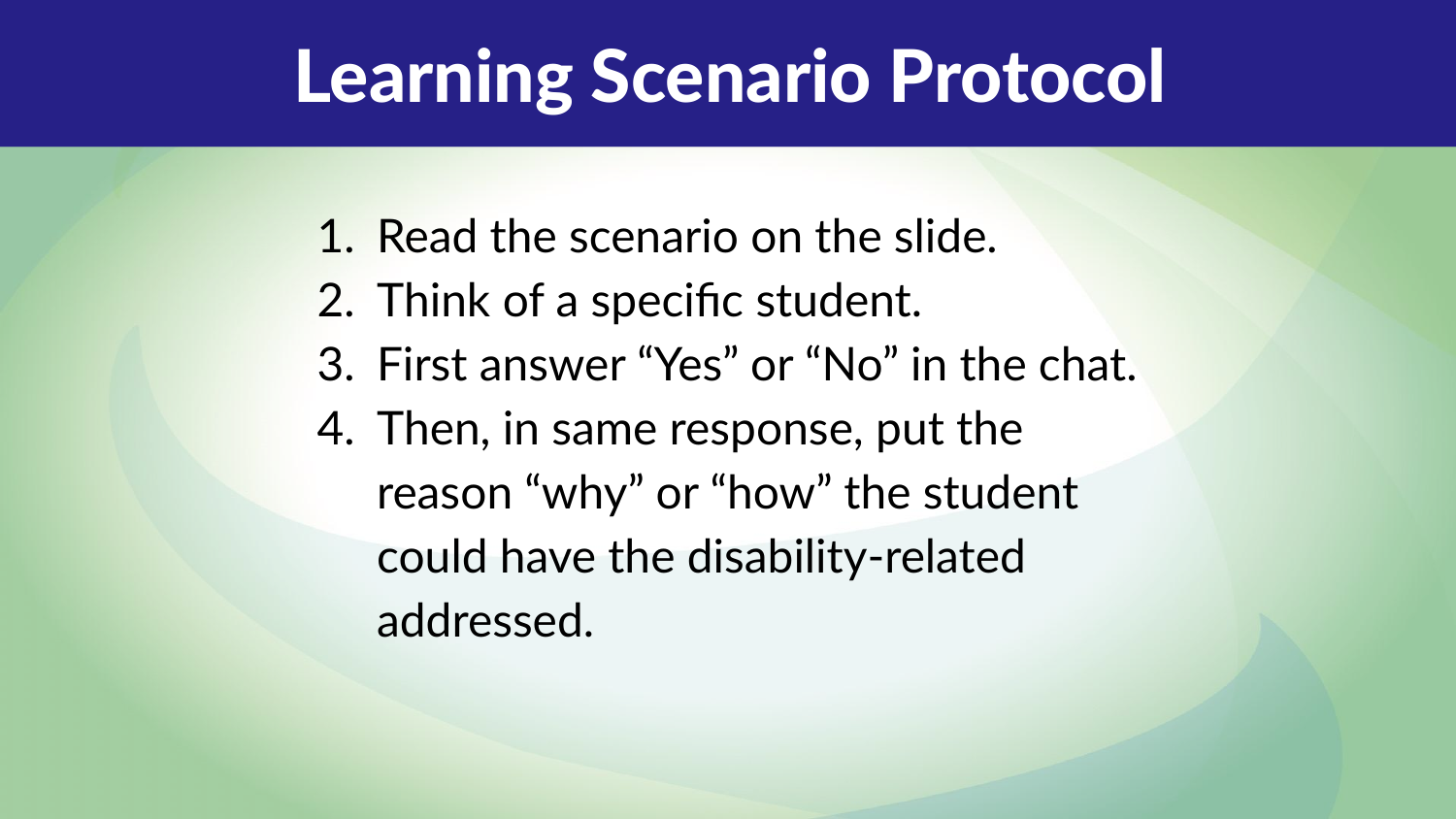

Learning Scenario Protocol
Read the scenario on the slide.
Think of a specific student.
First answer “Yes” or “No” in the chat.
Then, in same response, put the reason “why” or “how” the student could have the disability-related addressed.